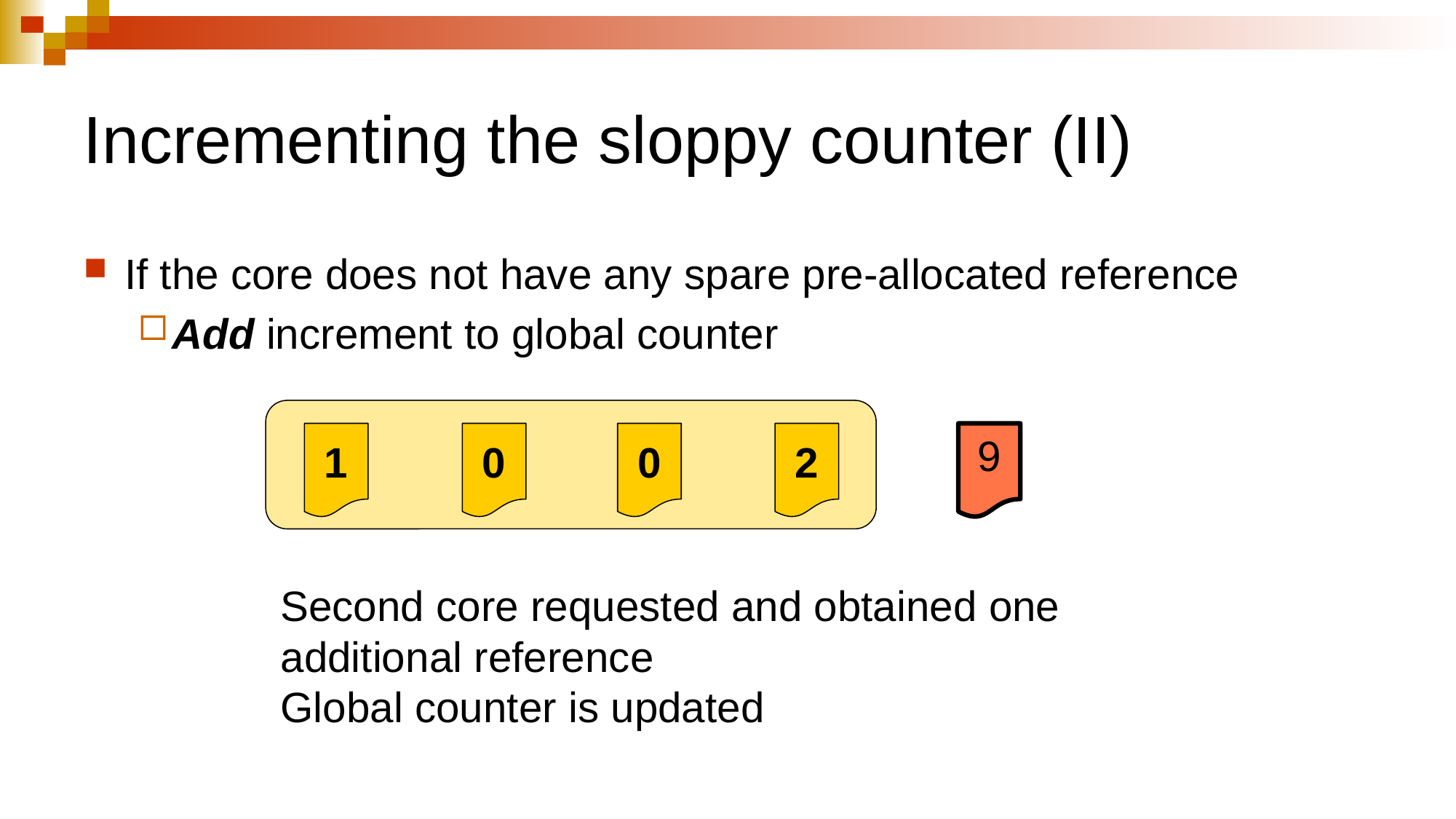

# Incrementing the sloppy counter (II)
If the core does not have any spare pre-allocated reference
Add increment to global counter

2
0
1
0
9
Second core requested and obtained one
additional reference
Global counter is updated